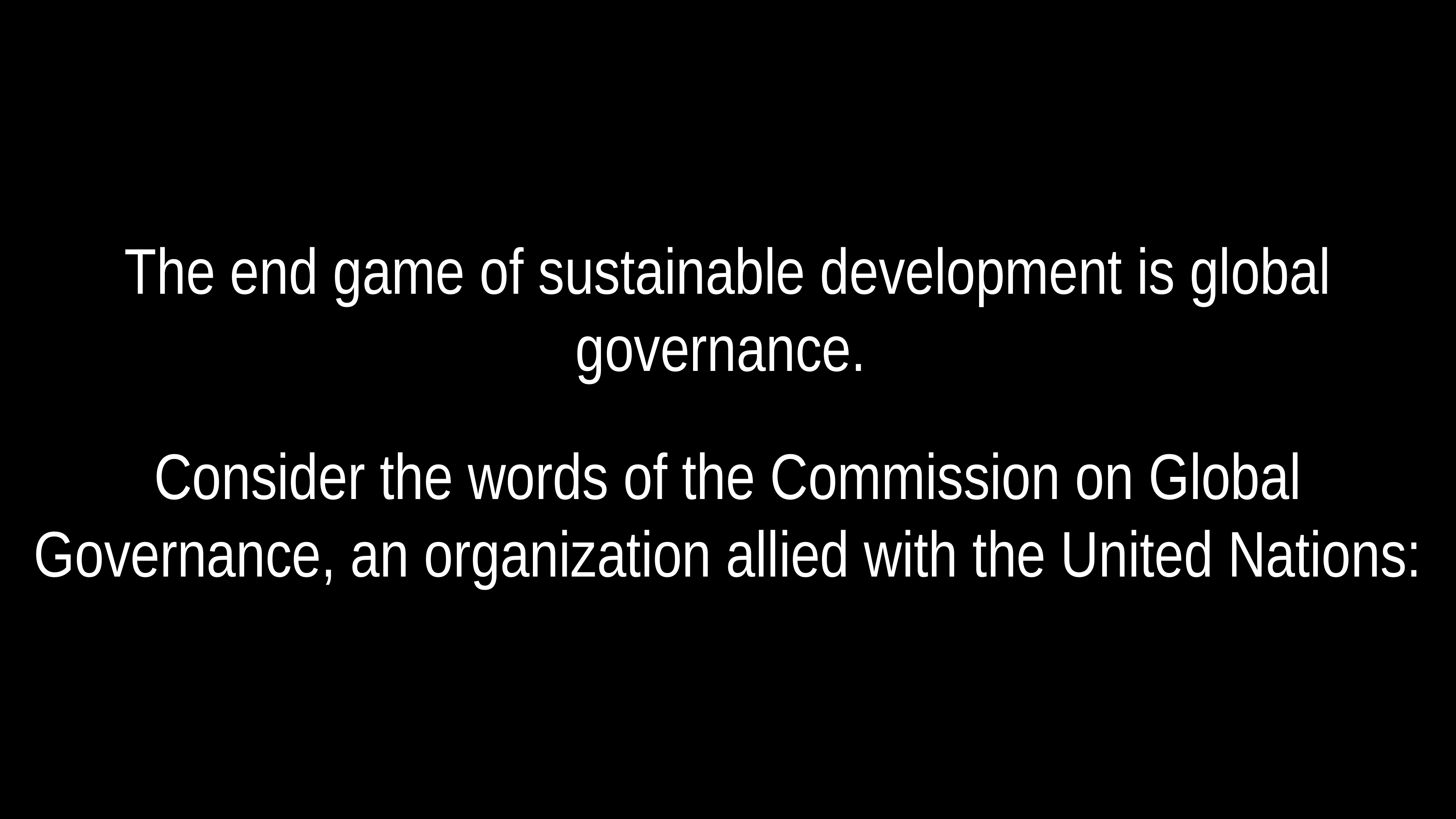

# The end game of sustainable development is global governance.
Consider the words of the Commission on Global Governance, an organization allied with the United Nations: